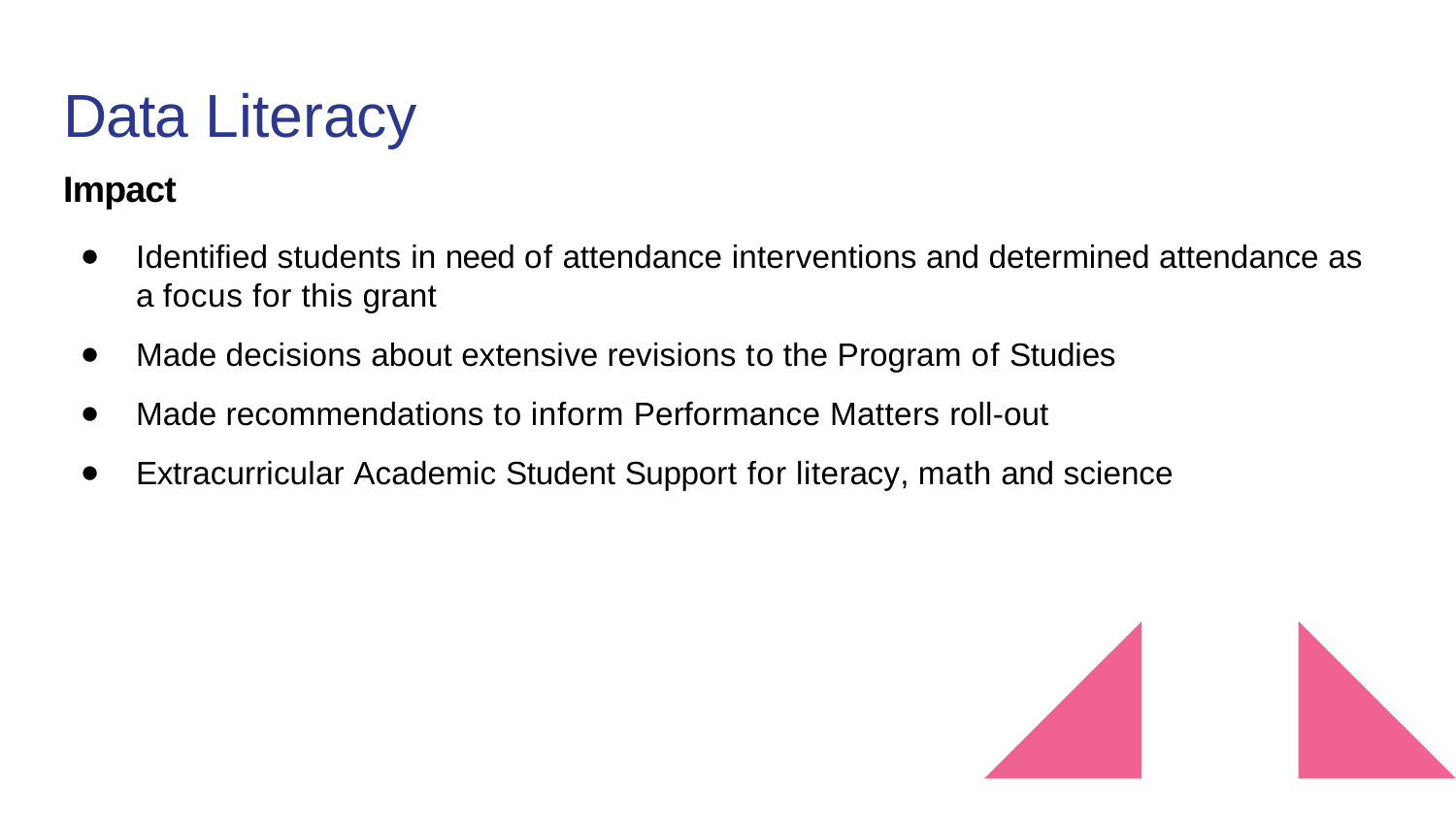

# Data Literacy
Impact

Identiﬁed students in need of attendance interventions and determined attendance as a focus for this grant

Made decisions about extensive revisions to the Program of Studies

Made recommendations to inform Performance Matters roll-out

Extracurricular Academic Student Support for literacy, math and science